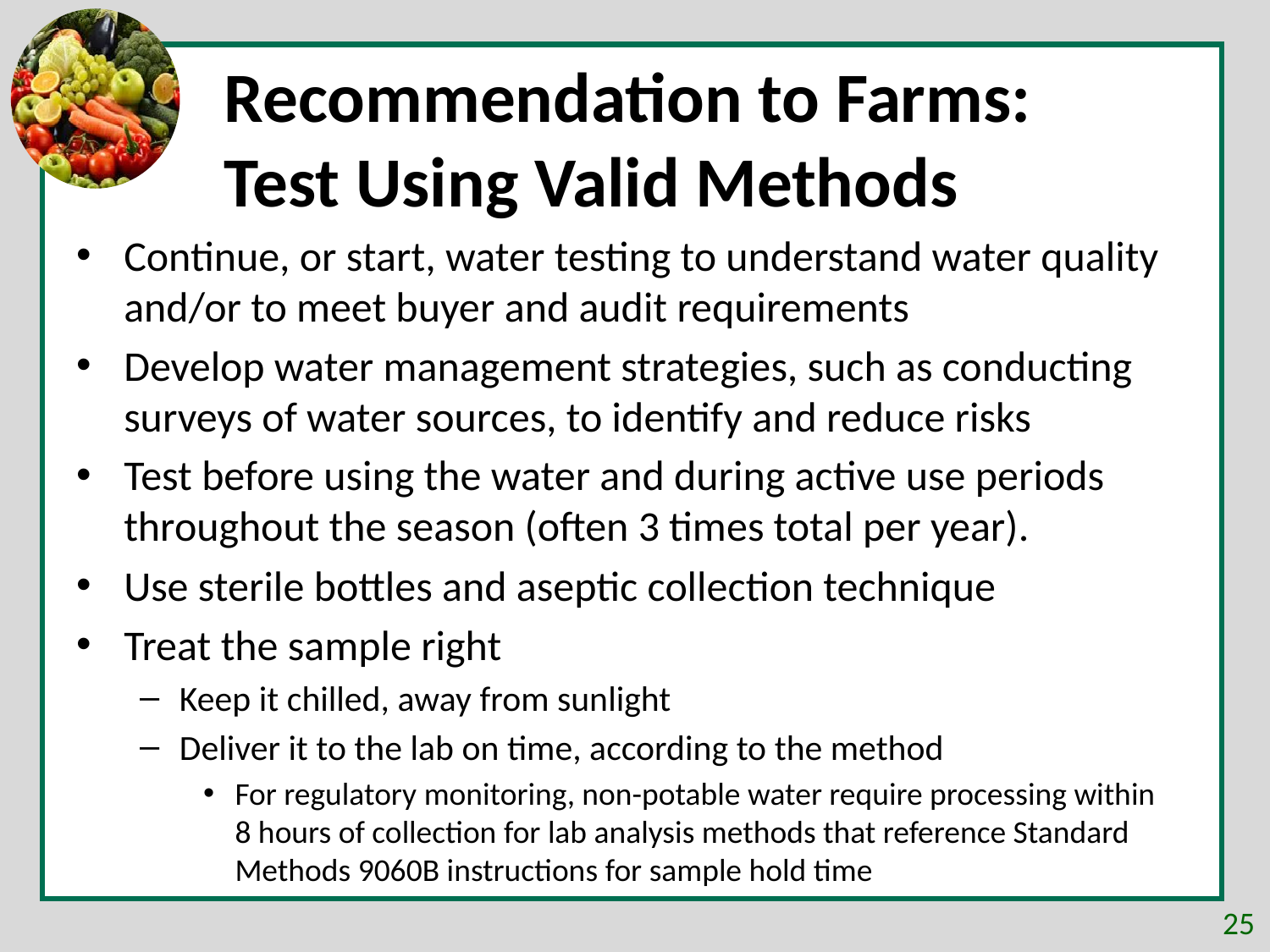

# Recommendation to Farms: Test Using Valid Methods
Continue, or start, water testing to understand water quality and/or to meet buyer and audit requirements
Develop water management strategies, such as conducting surveys of water sources, to identify and reduce risks
Test before using the water and during active use periods throughout the season (often 3 times total per year).
Use sterile bottles and aseptic collection technique
Treat the sample right
Keep it chilled, away from sunlight
Deliver it to the lab on time, according to the method
For regulatory monitoring, non-potable water require processing within 8 hours of collection for lab analysis methods that reference Standard Methods 9060B instructions for sample hold time